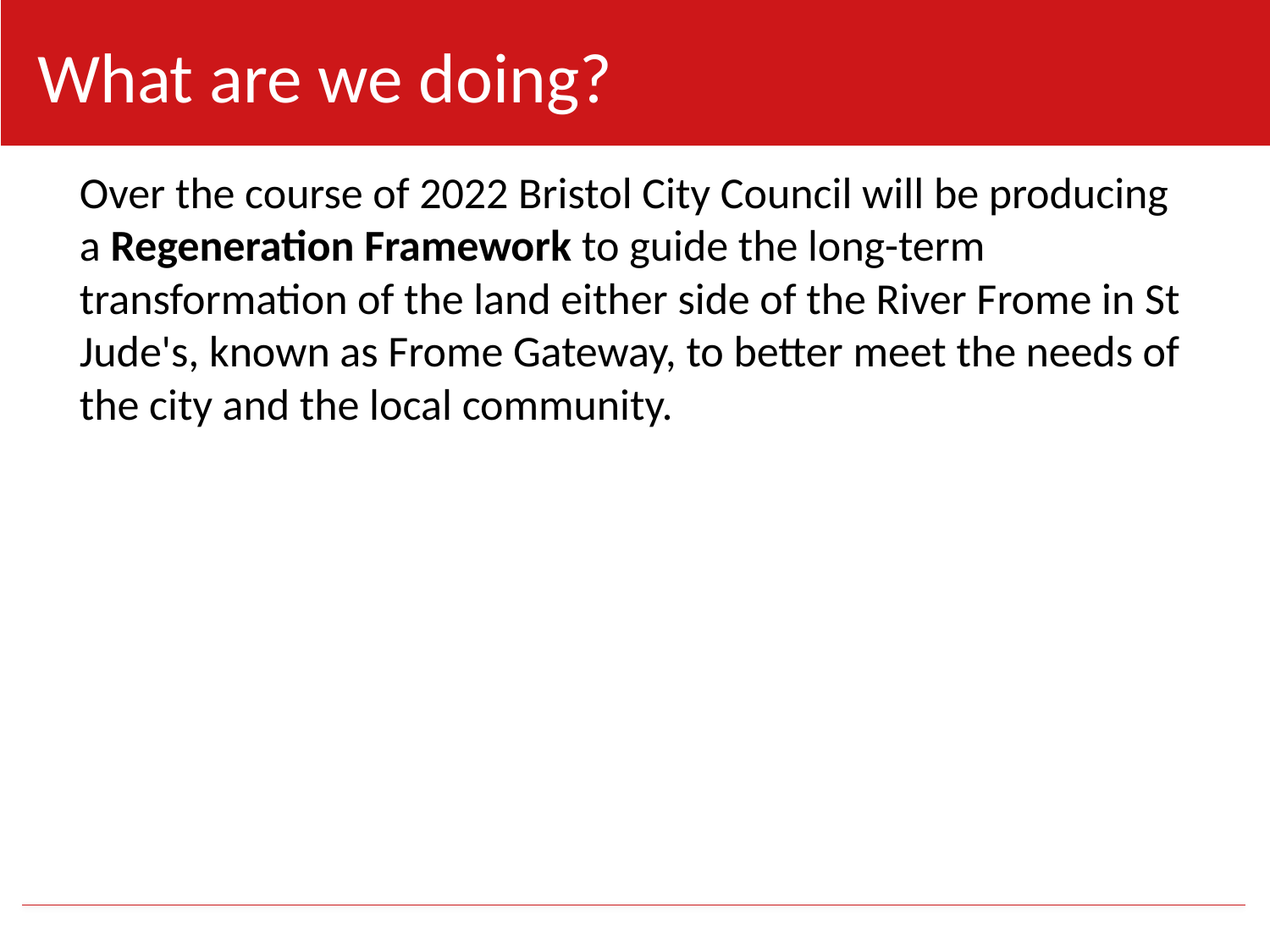

What are we doing?
Over the course of 2022 Bristol City Council will be producing a Regeneration Framework to guide the long-term transformation of the land either side of the River Frome in St Jude's, known as Frome Gateway, to better meet the needs of the city and the local community.